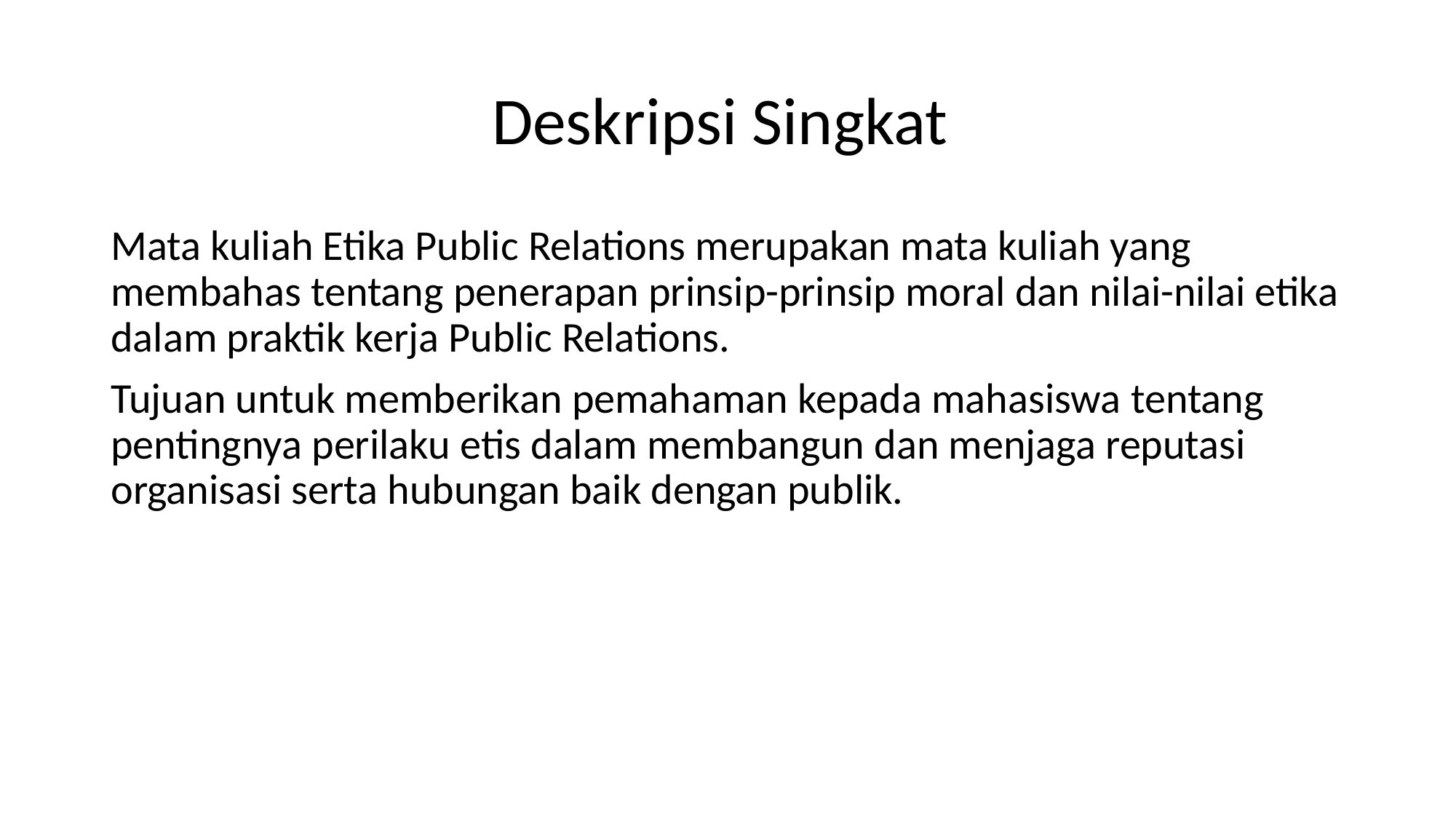

# Deskripsi Singkat
Mata kuliah Etika Public Relations merupakan mata kuliah yang membahas tentang penerapan prinsip-prinsip moral dan nilai-nilai etika dalam praktik kerja Public Relations.
Tujuan untuk memberikan pemahaman kepada mahasiswa tentang pentingnya perilaku etis dalam membangun dan menjaga reputasi organisasi serta hubungan baik dengan publik.